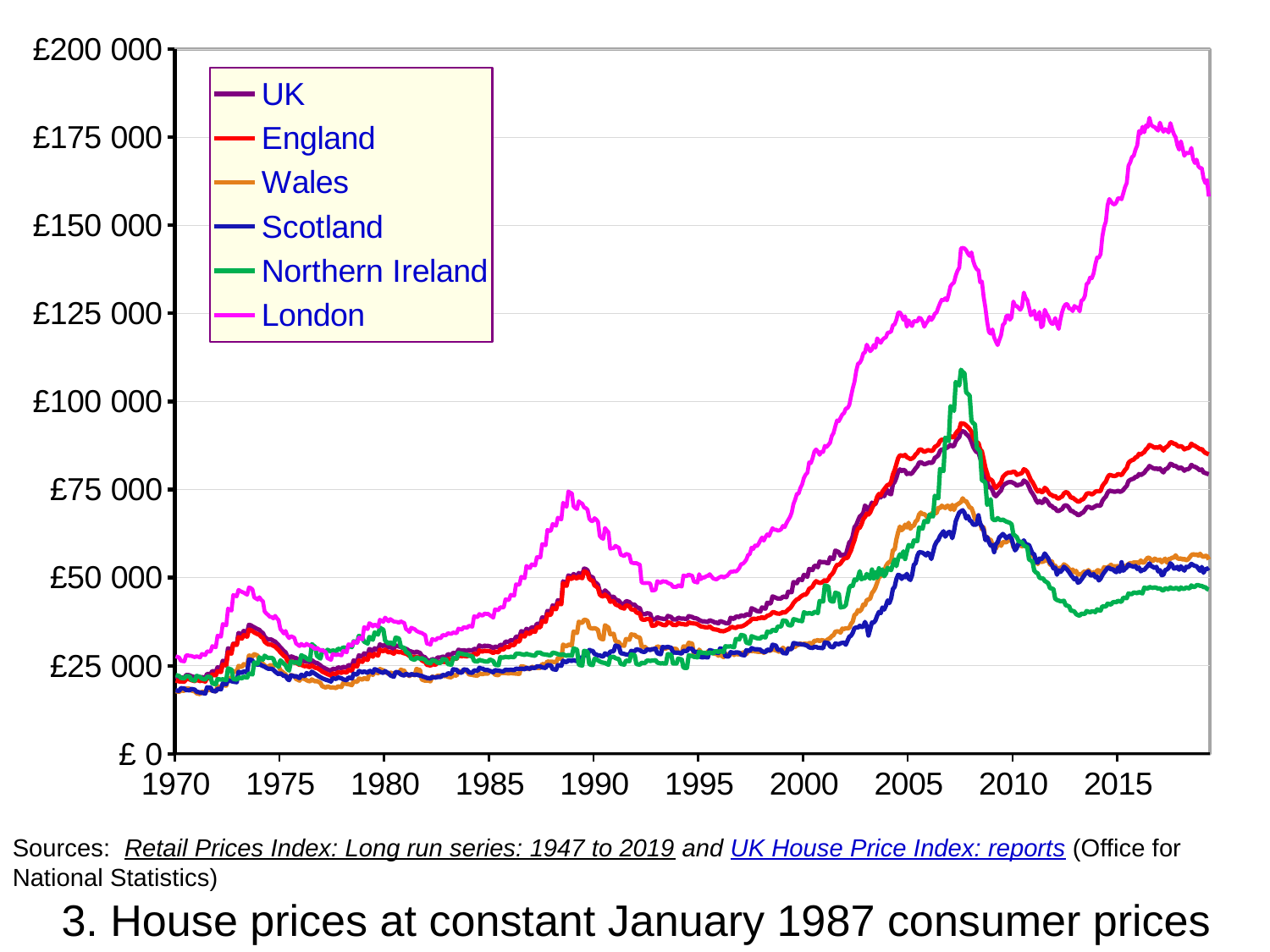

### Chart

| Category | UK | England | Wales | Scotland | Northern Ireland | London |
|---|---|---|---|---|---|---|
| 25569 | 21901.667915120397 | 20775.152685764875 | 17761.354368101984 | 18022.535249999997 | 22341.07043596317 | 27652.486999291785 |
| 25600 | 21778.27823672535 | 20658.109572042253 | 17661.290399830985 | 17920.99984014084 | 22215.20525040845 | 27496.698340140847 |
| 25628 | 21656.271075735287 | 20542.377865756298 | 17562.347596470583 | 17820.602081932768 | 22090.75031903361 | 27342.655212184865 |
| 25659 | 21659.211718158618 | 20546.805101855167 | 17967.5692221931 | 18626.413300924138 | 21526.574206882757 | 26378.254171758617 |
| 25689 | 21599.626541492435 | 20490.280190983493 | 17918.139870825307 | 18575.171448651996 | 21467.353920206326 | 26305.686760006876 |
| 25720 | 21540.3683068107 | 20434.0654305144 | 17868.98173674897 | 18524.21075880658 | 21408.458573374483 | 26233.51752335391 |
| 25750 | 22345.552836040813 | 21202.668580857142 | 18551.29532765306 | 18046.361735 | 22024.311969102037 | 27916.611824367345 |
| 25781 | 22375.99636851498 | 21231.555050313345 | 18576.569571968666 | 18070.948058889644 | 22054.317843719342 | 27954.645355463213 |
| 25812 | 22254.717255406504 | 21116.47887117886 | 18475.883558028458 | 17973.002540955287 | 21934.782245650407 | 27803.129662479678 |
| 25842 | 22016.060770093834 | 20890.02869561662 | 17951.36235217158 | 18423.891977292227 | 21031.878034705096 | 27772.01134902145 |
| 25873 | 21869.482469360853 | 20750.947279533953 | 17831.845958348866 | 18301.229580639152 | 20891.852215565912 | 27587.111140306257 |
| 25903 | 21724.843035039685 | 20613.705564722222 | 17713.91046920635 | 18180.18970246032 | 20753.678589801588 | 27404.65670154762 |
| 25934 | 21964.185697793728 | 20942.967640104438 | 17164.79185850522 | 17629.43817646214 | 22108.357345084856 | 27697.0592703329 |
| 25965 | 21821.74610182879 | 20807.150729338522 | 17053.476736206223 | 17515.10978361868 | 21964.982783832686 | 27517.44150593385 |
| 25993 | 21653.238409922775 | 20646.47775073359 | 16921.78965716216 | 17379.85797061776 | 21795.36901716216 | 27304.95161013513 |
| 26024 | 21795.04802990554 | 20781.693976964732 | 17632.78424994332 | 17310.105056750628 | 21328.717539464735 | 28351.155453060448 |
| 26054 | 21658.658492797247 | 20651.645829424277 | 17522.44141984355 | 17201.781495694617 | 21195.24621568836 | 28173.73896086358 |
| 26085 | 21523.965342966418 | 20523.215196156714 | 17413.471013003727 | 17094.80524261194 | 21063.43498300373 | 27998.52914145522 |
| 26115 | 22678.354639524103 | 21529.50387198393 | 18133.518550105066 | 18843.862159950557 | 21856.778936124843 | 29056.7012350309 |
| 26146 | 22650.35667083333 | 21502.924237574072 | 18111.131490166663 | 18820.59813259259 | 21829.795258425922 | 29020.828764370373 |
| 26177 | 22622.427747688038 | 21476.41015096794 | 18088.79963876079 | 18797.39147644883 | 21802.878124938346 | 28985.044758495686 |
| 26207 | 23494.4278814908 | 22495.79416345399 | 17925.33137453374 | 17895.069468312882 | 19964.274865196316 | 30553.799646110427 |
| 26238 | 23351.169174896342 | 22358.62468684756 | 17816.03057346951 | 17785.95319106707 | 19842.541481871947 | 30367.495989731702 |
| 26268 | 23237.81398472694 | 22250.08767380461 | 17729.544988161404 | 17699.61361246966 | 19746.218464969654 | 30220.08096065533 |
| 26299 | 24547.30211992762 | 23405.98285939686 | 19164.590184028948 | 18461.644067967427 | 21229.335876332927 | 33522.19895305187 |
| 26330 | 24429.42792007203 | 23293.58918420168 | 19072.563340408164 | 18372.99271590036 | 21127.394287491 | 33361.22800969988 |
| 26359 | 24341.7625088756 | 23209.99974933014 | 19004.121127464114 | 18307.060923857654 | 21051.578279282297 | 33241.51068430622 |
| 26390 | 26389.242922162317 | 25343.30681095379 | 19545.212846321083 | 19982.443656024876 | 21147.113254887434 | 36820.9486961552 |
| 26420 | 26264.765361208727 | 25223.76291090212 | 19453.018446102593 | 19888.186846326647 | 21047.36272066627 | 36647.26497589033 |
| 26451 | 26110.81011290152 | 25075.9096699238 | 19338.991374320045 | 19771.608963288392 | 20923.990137309494 | 36432.45099596131 |
| 26481 | 29950.27368783294 | 28825.473785414717 | 21475.6708111507 | 20894.270997949763 | 24244.95162313668 | 41191.947365379674 |
| 26512 | 29707.339834049828 | 28591.66345343569 | 21301.476494026654 | 20724.7925541657 | 24048.295005104286 | 40857.82959995944 |
| 26543 | 29536.21460459101 | 28426.96493123847 | 21178.772136342162 | 20605.410108577187 | 23909.767960144007 | 40622.47343866935 |
| 26573 | 31227.414618698855 | 31164.450450681812 | 23449.33796713636 | 20460.832795670452 | 21225.35310235227 | 45048.799947272724 |
| 26604 | 31121.319212293314 | 31058.568965571914 | 23369.6686422197 | 20391.31694245753 | 21153.239784903737 | 44895.74626681767 |
| 26634 | 30980.975044481398 | 30918.507775197293 | 23264.281184983083 | 20299.36060900789 | 21057.847497260427 | 44693.28517880496 |
| 26665 | 34271.766144843226 | 33106.03750397536 | 24948.428031382977 | 23254.626240739082 | 21660.054249960805 | 46512.257935330344 |
| 26696 | 34043.03355655728 | 32885.08508459399 | 24781.920169104556 | 23099.42295103448 | 21515.493264977747 | 46201.83129727475 |
| 26724 | 33854.74244175331 | 32703.198552046455 | 24644.852026576325 | 22971.660655951324 | 21396.491642936944 | 45946.29019496681 |
| 26755 | 34882.63824778501 | 33675.503667117264 | 25445.715038827362 | 23394.811063680776 | 21902.905090293156 | 45747.099507980456 |
| 26785 | 34619.514898933194 | 33421.485859283406 | 25253.77537797414 | 23218.341583674566 | 21737.68921137931 | 45402.02440393319 |
| 26816 | 34433.98695199356 | 33242.3782180225 | 25118.438961157553 | 23093.91317218649 | 21621.195700064305 | 45158.712376045005 |
| 26846 | 36595.590551366055 | 35220.20281261473 | 27869.633738436492 | 26774.50279520811 | 22769.243960138738 | 47198.28364290288 |
| 26877 | 36478.79611343617 | 35107.797910021276 | 27780.68809884574 | 26689.052254372342 | 22696.57616026596 | 47047.650822765965 |
| 26908 | 36170.95817155063 | 34811.52957322785 | 27546.25191235759 | 26463.828184715185 | 22505.04387199367 | 46650.62423354431 |
| 26938 | 35874.51215785935 | 34443.53454840744 | 28263.987144198545 | 25633.523166778694 | 25926.001795113752 | 44394.95526452947 |
| 26969 | 35616.68712181724 | 34195.99374569815 | 28060.85787314168 | 25449.29866763347 | 25739.675293506156 | 44075.89501108829 |
| 26999 | 35362.54154602446 | 33951.98563538227 | 27860.627490764527 | 25267.70326429664 | 25556.007885703366 | 43761.388114984715 |
| 27030 | 35171.355147885 | 33765.249713699995 | 26235.589690440003 | 25567.856658945 | 27394.85573691 | 44424.002517299996 |
| 27061 | 34583.43672358407 | 33200.835510029494 | 25797.04001026549 | 25140.46869119469 | 26936.927961563422 | 43681.418404424774 |
| 27089 | 34280.07324355263 | 32909.600110818705 | 25570.750185614033 | 24919.938264078944 | 26700.639119795323 | 43298.24806754386 |
| 27120 | 33224.761667389255 | 31823.98653506126 | 25071.459297950045 | 24720.131511418473 | 27854.136013331765 | 40367.87589952874 |
| 27150 | 32761.591198048325 | 31380.343600092936 | 24721.950106993496 | 24375.520012653345 | 27465.83486072956 | 39805.12670018587 |
| 27181 | 32430.05715648574 | 31062.78722511499 | 24471.773978955836 | 24128.849616941116 | 27187.89172966421 | 39402.314930450775 |
| 27211 | 32426.563407388323 | 30988.53748076116 | 25136.51897861896 | 24127.742302192342 | 27242.75037898359 | 38861.53654102096 |
| 27242 | 32397.03101812841 | 30960.31476903005 | 25113.625974084698 | 24105.768037800546 | 27217.939130915296 | 38826.1435204918 |
| 27273 | 32046.79284495945 | 30625.608663418916 | 24842.127314905403 | 23845.165140094592 | 26923.69114031081 | 38406.401428378376 |
| 27303 | 31848.62363346731 | 30435.315743626317 | 25703.663663348056 | 23328.723375053 | 25520.42455388692 | 39155.82786691696 |
| 27334 | 31295.69613983072 | 29906.924845299473 | 25257.419502526038 | 22923.710816458326 | 25077.36162760416 | 38476.03918867187 |
| 27364 | 30840.583364486734 | 29472.008059696316 | 24890.11742250641 | 22590.346330675784 | 24712.67801112061 | 37916.507395508976 |
| 27395 | 30202.56540076313 | 28798.306415329436 | 23708.89195194745 | 22876.087063486237 | 26517.62768747289 | 35389.40350471225 |
| 27426 | 29707.03520550861 | 28325.815744036096 | 23319.902748470056 | 22500.761598949957 | 26082.55586323215 | 34808.77342260049 |
| 27454 | 29133.448041444088 | 27778.89733868061 | 22869.639139489136 | 22066.314070088494 | 25578.950601190667 | 34136.681256757845 |
| 27485 | 28794.94942054996 | 27515.309813330747 | 22537.991686219983 | 22175.675637931836 | 25078.031447347017 | 34873.45845650658 |
| 27515 | 27638.86966686245 | 26410.605924914496 | 21633.120644542745 | 21285.351114178437 | 24071.181114144976 | 33473.33447386616 |
| 27546 | 27114.718965667395 | 25909.748336258206 | 21222.864527286652 | 20881.690188599565 | 23614.688985065648 | 32838.537467067836 |
| 27576 | 27650.481913916963 | 26254.56795201444 | 22326.852273086643 | 22273.992514537906 | 26193.09037657039 | 33369.602518808664 |
| 27607 | 27491.68517643575 | 26103.787949418518 | 22198.62914445441 | 22146.07295953697 | 26042.663439734384 | 33177.960867587935 |
| 27638 | 27256.88074788256 | 25880.83744735943 | 22009.032311903913 | 21956.925005434165 | 25820.23499754448 | 32894.59038330961 |
| 27668 | 27155.44025318947 | 25839.248013284207 | 21272.965629778944 | 22027.82148590526 | 26040.405132978947 | 31314.535649578942 |
| 27699 | 26835.299834115813 | 25534.62442366852 | 21022.174772839808 | 21768.131496126905 | 25733.41006553052 | 30945.362899202497 |
| 27729 | 26504.453671777395 | 25219.81398556849 | 20762.997275640406 | 21499.757272202052 | 25416.148845544518 | 30563.8447264726 |
| 27760 | 26705.660695740364 | 25309.03594372211 | 21607.508345760645 | 22440.97289154158 | 28008.34514726166 | 31181.402377687624 |
| 27791 | 26366.937362483302 | 24988.026809589446 | 21333.447826021355 | 22156.34105913885 | 27653.09911401868 | 30785.910625233635 |
| 27820 | 26226.8739501992 | 24855.288287360556 | 21220.122737968126 | 22038.644692290836 | 27506.203501195218 | 30622.37325139442 |
| 27851 | 26409.897694006515 | 24982.910602925083 | 20898.532714631925 | 22912.578188120522 | 27040.6235743974 | 31211.850871563518 |
| 27881 | 26120.614020811852 | 24709.25758730026 | 20669.618374329897 | 22661.602782709408 | 26744.431176997427 | 30869.968484439432 |
| 27912 | 25986.66215403846 | 24582.543445826926 | 20563.620331384616 | 22545.38943510577 | 26607.280247884613 | 30711.660953749997 |
| 27942 | 26551.88529692898 | 25072.987472821496 | 21108.32967664107 | 23308.50596238963 | 31123.878836564298 | 30525.259311900187 |
| 27973 | 26183.341778611986 | 24724.971242914828 | 20815.343397217664 | 22984.980958495267 | 30691.87547100947 | 30101.56486088328 |
| 28004 | 25840.969314508096 | 24401.66838108344 | 20543.162692770857 | 22684.43014895081 | 30290.549577552927 | 29707.957848381073 |
| 28034 | 25774.63766642202 | 24389.362160275225 | 20662.781635899082 | 22318.78487104587 | 27773.118495412844 | 30094.83860577982 |
| 28065 | 25417.088410494565 | 24051.02963332328 | 20376.14473745175 | 22009.175671990346 | 27387.84604342581 | 29677.358938751506 |
| 28095 | 25084.245586071425 | 23736.075673839285 | 20109.314270651787 | 21720.960276285714 | 27029.195678571425 | 29288.72685741072 |
| 28126 | 24629.930694518556 | 23307.52610037703 | 19172.38440915313 | 21445.104874707074 | 29421.10816070185 | 29407.854928625282 |
| 28157 | 24389.431658443424 | 23079.939688139002 | 18985.175601022398 | 21235.704080410684 | 29133.825657122343 | 29120.70183627226 |
| 28185 | 24153.58391203071 | 22856.75483336177 | 18801.587441058015 | 21030.353130827643 | 28852.09924291808 | 28839.102330460748 |
| 28216 | 23906.232048169717 | 22582.872302163058 | 19108.83737727121 | 20871.63820225457 | 29513.27336996672 | 27124.927856738766 |
| 28246 | 23722.034332883875 | 22408.871084645016 | 18961.60362752889 | 20710.82205760319 | 29285.873355008254 | 26915.930063676387 |
| 28277 | 23476.544870833335 | 22176.97100261438 | 18765.377881928103 | 20496.494378357842 | 28982.80603815359 | 26637.388303758165 |
| 28307 | 24148.426591077252 | 22817.84018511969 | 18844.31344153155 | 21453.817717026654 | 29357.760778645265 | 28288.36340019042 |
| 28338 | 24030.756943367625 | 22706.654174472114 | 18752.48949947753 | 21349.27826956957 | 29214.707261044936 | 28150.520806469955 |
| 28369 | 23901.35060549273 | 22584.378169224554 | 18651.50678811793 | 21234.311773772213 | 29057.385197172858 | 27998.929418174477 |
| 28399 | 24529.113564852545 | 23183.835756836455 | 19126.36061487667 | 21658.129788418228 | 29822.980497908837 | 28199.273051018765 |
| 28430 | 24411.31099170224 | 23072.493962913548 | 19034.5050943143 | 21554.115291035218 | 29679.753803948766 | 28063.84431171291 |
| 28460 | 24281.739277308916 | 22950.028496019106 | 18933.472689355094 | 21439.709158917198 | 29522.21795573248 | 27914.88547778662 |
| 28491 | 24690.405039736146 | 23300.557953007916 | 20044.20959589182 | 21125.225018153033 | 30226.993618258573 | 29172.026235751975 |
| 28522 | 24547.910572035675 | 23166.084638483735 | 19928.529477552467 | 21003.306090975864 | 30052.546120986357 | 29003.667217602306 |
| 28550 | 24394.32614718456 | 23021.14563136079 | 19803.846289997393 | 20871.89854504692 | 29864.52184911366 | 28822.20527463503 |
| 28581 | 25196.090976413154 | 23828.327020375124 | 19737.860868260534 | 21651.051841649536 | 30671.93196798561 | 31069.100620606372 |
| 28611 | 25054.467572866633 | 23694.391610449664 | 19626.91734779509 | 21529.354565074093 | 30499.529693254983 | 30894.46592115483 |
| 28642 | 24863.890993965517 | 23514.160436942188 | 19477.62538013945 | 21365.59172609026 | 30267.535299036506 | 30659.46744812373 |
| 28672 | 26489.966313907116 | 25065.511867390203 | 20618.240660701664 | 22722.78249911661 | 31931.95979144371 | 31827.465862140332 |
| 28703 | 26317.263424197587 | 24902.095792026073 | 20483.81883091775 | 22574.63998533099 | 31723.777505942824 | 31619.96483094282 |
| 28734 | 26212.09953439061 | 24802.586917732267 | 20401.965409015982 | 22484.43163374126 | 31597.009164260737 | 31493.611325124875 |
| 28764 | 27927.401528965693 | 26476.97735579314 | 21370.082086499253 | 23488.072862580804 | 33478.3358169816 | 32937.6341365987 |
| 28795 | 27734.323197407404 | 26293.926648148146 | 21222.33830911111 | 23325.686186 | 33246.88065577777 | 32709.91715985185 |
| 28825 | 27503.430203109696 | 26075.025202007833 | 21045.6587051665 | 23131.495850465228 | 32970.09467578354 | 32437.601492997062 |
| 28856 | 28535.874895583976 | 27061.63334587355 | 21475.39625248552 | 23375.908970125485 | 31811.62316199324 | 35957.929238875484 |
| 28887 | 28303.65379782192 | 26841.40942683101 | 21300.63237680708 | 23185.678978506457 | 31552.74446704164 | 35665.30846479176 |
| 28915 | 28075.181758618237 | 26624.74087970085 | 21128.689950213673 | 22998.52012635328 | 31298.045200213677 | 35377.411862749286 |
| 28946 | 29735.294489145657 | 28245.76956771709 | 22933.356817086835 | 23564.664079831935 | 33174.881182492994 | 37061.38810392157 |
| 28976 | 29501.15831206577 | 28023.36193332561 | 22752.77920435386 | 23379.115543770262 | 32913.66164562297 | 36769.56615034738 |
| 29007 | 29004.09872301912 | 27551.201463592894 | 22369.421813387977 | 22985.20512704918 | 32359.105415710375 | 36150.04249480874 |
| 29037 | 29934.58607645133 | 28342.72044323439 | 23248.58492324312 | 24023.09563219118 | 34423.38657309035 | 36694.43322145351 |
| 29068 | 29701.228540991768 | 28121.77242765266 | 23067.34866139021 | 23835.821608207014 | 34155.036223018615 | 36408.378739865744 |
| 29099 | 29408.291895861923 | 27844.41360868353 | 22839.840505638935 | 23600.734173820754 | 33818.172658211835 | 36049.290956410805 |
| 29129 | 31047.030846264857 | 29538.65982835314 | 24054.035904244483 | 23309.369784104412 | 35799.21468412563 | 38049.59599660442 |
| 29160 | 30772.74071257888 | 29277.695648127894 | 23841.52654202777 | 23103.439298001682 | 35482.940595624736 | 37713.44054185949 |
| 29190 | 30554.220832832078 | 29069.792212030075 | 23672.225810526314 | 22939.379787531325 | 35230.973181203 | 37445.63415538847 |
| 29221 | 30995.114565470845 | 29554.006242376676 | 23301.37794557684 | 23464.201669078677 | 32150.011675071335 | 38656.47301198532 |
| 29252 | 30559.090043850476 | 29138.254546844848 | 22973.585249397103 | 23134.11844624196 | 31697.74061051045 | 38112.67214565916 |
| 29281 | 30147.111827557488 | 28745.431131066613 | 22663.869984337827 | 22822.23897472244 | 31270.411831463123 | 37598.86133957177 |
| 29312 | 30320.345602396468 | 28939.90186932515 | 23060.19192889187 | 22253.77080586656 | 31607.979806997697 | 38230.4418075345 |
| 29342 | 30043.8682868731 | 28676.01218662614 | 22849.91662254939 | 22050.848883624618 | 31319.761146143617 | 37881.835955186165 |
| 29373 | 29761.18228492661 | 28406.19649047798 | 22634.919288878435 | 21843.37006462175 | 31025.07013046669 | 37525.40166881821 |
| 29403 | 30713.005083650613 | 29056.892522732363 | 23085.248524244118 | 23209.819637569988 | 32939.39580033595 | 37477.502783146694 |
| 29434 | 30644.37267005586 | 28991.960919329602 | 23033.661376703905 | 23157.954118826812 | 32865.7882119553 | 37393.75417357541 |
| 29465 | 30451.569437120652 | 28809.554059363432 | 22888.741967598075 | 23012.252705051815 | 32659.008641413766 | 37158.48629017394 |
| 29495 | 30320.108350570063 | 28910.38423350497 | 23865.006500698786 | 22515.193715924976 | 30439.746300937844 | 37622.18915014711 |
| 29526 | 30076.751041663625 | 28678.34174786574 | 23673.45956782196 | 22334.480741919007 | 30195.428745804445 | 37320.22338535206 |
| 29556 | 29913.05319492017 | 28522.25498218432 | 23544.612726923067 | 22212.92152162554 | 30031.084975417263 | 37117.10170509796 |
| 29587 | 29787.45349868373 | 28402.495010241608 | 22588.066891633604 | 22704.416365488636 | 28889.000846538038 | 35380.92536824738 |
| 29618 | 29521.303985650455 | 28148.72003695496 | 22386.243563438165 | 22501.553460150106 | 28630.878966208 | 35064.7984439421 |
| 29646 | 29084.721321073943 | 27732.436149084504 | 22055.179398063377 | 22168.784007570423 | 28207.464558961266 | 34546.234523292245 |
| 29677 | 29036.23683834702 | 27660.062214784393 | 22561.179714065707 | 22635.292277002052 | 26989.72574912731 | 35792.49014686858 |
| 29707 | 28848.65149325059 | 27481.367491193465 | 22415.42574787487 | 22489.059514926892 | 26815.361658942533 | 35561.256786518185 |
| 29738 | 28682.85464558823 | 27323.42859756592 | 22286.601461967544 | 22359.812046450304 | 26661.250385040563 | 35356.88174751521 |
| 29768 | 29015.776763951526 | 27563.84697359474 | 24074.028748485354 | 22484.189472854254 | 27354.899139027253 | 34866.91428200942 |
| 29799 | 28802.4967476445 | 27361.23934465419 | 23897.072974189774 | 22318.91978745406 | 27153.827377898426 | 34610.62557028065 |
| 29830 | 28639.82483910299 | 27206.707428089696 | 23762.106116860465 | 22192.866087657807 | 27000.466891046504 | 34415.150276362125 |
| 29860 | 27831.22033202173 | 26512.06253756997 | 21105.57259840303 | 22094.37574213039 | 27143.10547798815 | 34305.97123557787 |
| 29891 | 27541.02839633431 | 26235.62526119257 | 20885.507976979472 | 21864.001019501466 | 26860.08841207234 | 33948.26804902248 |
| 29921 | 27371.572586900904 | 26074.201401101032 | 20757.00258463406 | 21729.47510649287 | 26694.822324044686 | 33739.38945675194 |
| 29952 | 26542.297039665158 | 25209.841231777198 | 20754.298980569863 | 21506.930754620087 | 25871.939307517703 | 31202.846563087565 |
| 29983 | 26533.75429842291 | 25201.72734660444 | 20747.619128950755 | 21500.00866554554 | 25863.61232351142 | 31192.803805906016 |
| 30011 | 26305.16100995533 | 24984.609721091256 | 20568.874484253352 | 21314.78204334716 | 25640.792434317165 | 30924.07192882897 |
| 30042 | 26914.494457178604 | 25519.743976712543 | 21896.200642023774 | 21833.421661792305 | 26589.636380043787 | 32589.06307239599 |
| 30072 | 26722.248068198758 | 25337.460091164594 | 21739.79920886646 | 21677.468649922357 | 26399.710405900616 | 32356.284050450307 |
| 30103 | 26647.76673261071 | 25266.838492892537 | 21679.205157184886 | 21617.048328507273 | 26326.12806039021 | 32266.099300851653 |
| 30133 | 27309.225175170275 | 25921.237333746125 | 22162.480136424147 | 21796.171350696593 | 25829.65570987616 | 32842.023834566564 |
| 30164 | 27300.77292349117 | 25913.214666666663 | 22155.620811095632 | 21789.425398560816 | 25821.661387465174 | 32831.859172284116 |
| 30195 | 27317.682662062554 | 25929.26496995974 | 22169.343710328274 | 21802.921481186127 | 25837.654983864966 | 32852.194792706716 |
| 30225 | 27578.0181840832 | 26154.53808374422 | 22153.82681805855 | 22398.25402146379 | 26887.046157873654 | 33764.53792178736 |
| 30256 | 27442.70745395584 | 26026.21161660533 | 22045.129722355105 | 22288.35765091996 | 26755.12566154554 | 33598.873215639374 |
| 30286 | 27493.293089815666 | 26074.18620023041 | 22085.76590617511 | 22329.44218115207 | 26804.443865529953 | 33660.806622488475 |
| 30317 | 28270.797613669838 | 26956.355582816814 | 21853.201051795026 | 22836.105912104937 | 25472.449945811597 | 34230.75583656029 |
| 30348 | 28149.871501054076 | 26841.051892575615 | 21759.7257035747 | 22738.426265673694 | 25363.4935451879 | 34084.336471539864 |
| 30376 | 28098.362129597437 | 26791.937433485815 | 21719.909188106125 | 22696.81889830741 | 25317.082761024703 | 34021.968060795974 |
| 30407 | 28673.446228872177 | 27110.532893639094 | 22334.78319 | 24007.377147473686 | 27213.846214691726 | 34449.983417684205 |
| 30437 | 28553.222135669363 | 26996.86189618149 | 22241.136300314465 | 23906.71728522013 | 27099.74203769093 | 34305.5390427673 |
| 30468 | 28484.974219002088 | 26932.333992037646 | 22187.975532342396 | 23849.57544527935 | 27034.968229414404 | 34223.54193719749 |
| 30498 | 29523.048383714708 | 27923.36411968796 | 23516.45442164933 | 23186.917000430905 | 28617.2566528529 | 35520.49456488856 |
| 30529 | 29392.028938224856 | 27799.44386471893 | 23412.091458239644 | 23084.01648119823 | 28490.256993150888 | 35362.859233979296 |
| 30560 | 29262.167249248894 | 27676.61863409425 | 23308.650700692193 | 22982.02524490427 | 28364.379569027977 | 35206.61685150221 |
| 30590 | 29394.255257646022 | 27803.357770839448 | 23583.885501643672 | 23958.051741943058 | 28264.475678558854 | 35959.678850234806 |
| 30621 | 29291.08735384615 | 27705.773596153846 | 23501.11082307692 | 23873.963815384614 | 28165.273073076925 | 35833.46763461538 |
| 30651 | 29214.185432555423 | 27633.033817167445 | 23439.41012371645 | 23811.28421376896 | 28091.326906899063 | 35739.38910231914 |
| 30682 | 29465.08974750438 | 28095.11946576182 | 22564.718618126095 | 23124.44383126094 | 27865.417833581432 | 36341.720244570926 |
| 30713 | 29345.173684578487 | 27980.778863284882 | 22472.8854609593 | 23030.332722645348 | 27752.012063328482 | 36193.81789473837 |
| 30742 | 29251.636474920313 | 27891.590637409445 | 22401.253545552012 | 22956.92395418719 | 27663.553027484784 | 36078.450755694 |
| 30773 | 29783.26473062625 | 28398.500994895625 | 22280.652099814124 | 23684.71579761224 | 26350.109505819273 | 39021.84158038319 |
| 30803 | 29672.95634273504 | 28293.321361581195 | 22198.131166111107 | 23596.99462799145 | 26252.51650764957 | 38877.31624119658 |
| 30834 | 29597.066428815004 | 28220.959925873824 | 22141.358452131284 | 23536.644258098888 | 26185.374521696504 | 38777.88576487639 |
| 30864 | 30770.391426230442 | 29339.731542119483 | 22859.259716671404 | 24417.17590685633 | 26687.518412475107 | 39672.13132263157 |
| 30895 | 30484.195564599777 | 29066.84226903889 | 22646.645407018037 | 24190.071395885006 | 26439.29741258455 | 39303.14024775929 |
| 30926 | 30424.170425654007 | 29009.607980464138 | 22602.05285628692 | 24142.439750379748 | 26387.23691135021 | 39225.75009818565 |
| 30956 | 30685.005727565 | 29258.31583310036 | 22803.390170506013 | 23826.164065739446 | 26224.944707813807 | 39819.87788412077 |
| 30987 | 30590.93241011705 | 29168.616425585282 | 22733.480111454846 | 23753.11841224916 | 26144.544933068555 | 39697.79910576923 |
| 31017 | 30616.5315167364 | 29193.02530962343 | 22752.5039441841 | 23772.995498786608 | 26166.42321334728 | 39731.01902133891 |
| 31048 | 30505.910363396328 | 29087.54745275153 | 23516.203034699833 | 23520.290287145635 | 26764.054651709284 | 39310.63071545303 |
| 31079 | 30261.99765301902 | 28854.975388751034 | 23328.17714884202 | 23332.23172129859 | 26550.060280355665 | 38996.31908304384 |
| 31107 | 29980.95205886369 | 28586.99692297186 | 23111.5265006419 | 23115.54341795957 | 26303.48774565692 | 38634.15714673586 |
| 31138 | 30426.882746108582 | 29012.194192818937 | 22466.591107502005 | 23756.96588432736 | 25310.717934969245 | 41024.95206282428 |
| 31168 | 30289.167888099037 | 28880.88234476836 | 22364.905258506387 | 23649.43968091054 | 25196.159307468046 | 40839.269372444076 |
| 31199 | 30224.79133573326 | 28819.498960401164 | 22317.370922143997 | 23599.175196997872 | 25142.607427962277 | 40752.4696500797 |
| 31229 | 30920.847501623637 | 29686.524571692844 | 23007.03797231834 | 23483.39393971254 | 27399.053976124567 | 41623.757613880756 |
| 31260 | 30838.764020069015 | 29607.717763697907 | 22945.96274542076 | 23421.054162861692 | 27326.319561534376 | 41513.261841080435 |
| 31291 | 30855.145833625495 | 29623.445635019918 | 22958.15183585657 | 23433.495625896412 | 27340.835534741036 | 41535.314038605575 |
| 31321 | 31868.33019459029 | 30386.6219849642 | 22921.62335242641 | 23873.684513643595 | 27517.473595147174 | 43846.44449009546 |
| 31352 | 31758.845973520085 | 30282.228199075053 | 22842.875703488375 | 23791.666041477274 | 27422.936820110994 | 43695.80924211153 |
| 31382 | 31716.936701979415 | 30242.267486223278 | 22812.732030087096 | 23760.270335431513 | 27386.749255027713 | 43638.14784168646 |
| 31413 | 32283.11367914142 | 30983.310569976293 | 22924.981835633396 | 23868.27724807743 | 27547.679775019747 | 45120.164708059 |
| 31444 | 32164.51919173445 | 30869.491008711622 | 22840.76516134873 | 23780.59530594332 | 27446.481266268693 | 44954.412331802676 |
| 31472 | 32122.374905581757 | 30829.04356242138 | 22810.83753404088 | 23749.43624500786 | 27410.51889563679 | 44895.50979992138 |
| 31503 | 33269.444942694005 | 31920.858538956658 | 22749.771720023356 | 24144.455341253568 | 28440.02671677913 | 48083.57631984168 |
| 31533 | 33209.11175238342 | 31862.97097165803 | 22708.51565731865 | 24100.67005954663 | 28388.451538795336 | 47996.37812444301 |
| 31564 | 33226.32746609642 | 31879.4888415241 | 22720.28782717729 | 24113.16392686625 | 28403.16820625972 | 48021.2596061042 |
| 31594 | 34779.14222203015 | 33559.247561463475 | 24842.25561172342 | 24182.11240703145 | 28268.592617819075 | 50229.90655051988 |
| 31625 | 34670.99251830785 | 33454.891259121534 | 24765.005788623996 | 24106.91537441047 | 28180.688209575015 | 50073.71093543665 |
| 31656 | 34501.12432391696 | 33290.98127100309 | 24643.67130951521 | 23988.80516499484 | 28042.618824329547 | 49828.37815880608 |
| 31686 | 35479.19908041967 | 34419.65587611998 | 24292.15462488414 | 24415.329489894437 | 28426.768815332132 | 53341.71077850155 |
| 31717 | 35180.29339503447 | 34129.67664611948 | 24087.497718419705 | 24209.634857990808 | 28187.27854959152 | 52892.31673824355 |
| 31747 | 35063.92092324427 | 34016.7794969084 | 24007.818972786255 | 24129.552096374046 | 28094.0381879771 | 52717.35487625954 |
| 31778 | 35946.02239 | 34855.65065 | 24688.03561 | 24494.21876 | 27987.21675 | 53779.33435 |
| 31809 | 35800.82260251198 | 34714.85529266599 | 24588.31115411512 | 24395.277204796763 | 27874.165634625093 | 53562.09896762181 |
| 31837 | 35728.66171039305 | 34644.883299130764 | 24538.750436243383 | 24346.105570219195 | 27817.9818792517 | 53454.13807275131 |
| 31868 | 36906.47831291085 | 35951.399127265926 | 24403.141147746508 | 24808.420113682765 | 28732.682508017922 | 55804.81086155378 |
| 31898 | 36869.75544891792 | 35915.626590820895 | 24378.85941526119 | 24783.735118544777 | 28704.092774179106 | 55749.28368656716 |
| 31929 | 36869.75544891792 | 35915.626590820895 | 24378.85941526119 | 24783.735118544777 | 28704.092774179106 | 55749.28368656716 |
| 31959 | 38701.92860878983 | 37663.37052176294 | 25464.147286740532 | 24509.52348533366 | 28319.262618077682 | 59525.13158893176 |
| 31990 | 38586.6299138282 | 37551.165842949355 | 25388.285874764148 | 24436.506037015886 | 28234.895400744783 | 59347.79753255957 |
| 32021 | 38472.0161616089 | 37439.627726584156 | 25312.875124641083 | 24363.92235571782 | 28151.029374801976 | 59171.51694582919 |
| 32051 | 40559.699750776046 | 39621.8761079453 | 26220.892311640797 | 25212.92260339985 | 28094.09931496674 | 63549.74815221728 |
| 32082 | 40360.828950330964 | 39427.60360925472 | 26092.327014697228 | 25089.29954577102 | 27956.3493796151 | 63238.153407661186 |
| 32112 | 40400.446941938644 | 39466.305551447855 | 26117.939114834353 | 25113.927079067482 | 27983.79119495705 | 63300.22766867484 |
| 32143 | 42095.57058423313 | 41358.525682417174 | 26117.939114834353 | 24031.430221877297 | 28720.20674584049 | 65206.861028981584 |
| 32174 | 41930.933788988026 | 41196.77148761916 | 26015.791222916152 | 23937.44271673185 | 28607.881322243946 | 64951.835417526265 |
| 32203 | 41767.579773739955 | 41036.27761281957 | 25914.43922399561 | 23844.187522315555 | 28496.431090650105 | 64698.796857341105 |
| 32234 | 43579.51448333732 | 42752.724974856246 | 27143.529552994725 | 25152.361688236702 | 28278.663229204598 | 67010.80843098946 |
| 32264 | 43413.10106287589 | 42589.46874583532 | 27039.878843484483 | 25056.314483699283 | 28170.677880357995 | 66754.9199023747 |
| 32295 | 43258.2386334007 | 42437.54436267538 | 26943.42267638525 | 24966.934051533884 | 28070.18794737217 | 66516.79295860878 |
| 32325 | 48961.17711115467 | 48416.57162323593 | 30996.27428086244 | 26410.454320099787 | 28281.168474376336 | 71253.00424871704 |
| 32356 | 48409.11309862579 | 47870.64833502467 | 30646.77435944327 | 26112.662023326284 | 27962.2828538055 | 70449.58771032417 |
| 32387 | 48194.01180094714 | 47657.93965439663 | 30510.59832744387 | 25996.632888985027 | 27838.03510492282 | 70136.55165641954 |
| 32417 | 50634.62516312499 | 49977.388126597216 | 30994.574921076382 | 26548.736578541662 | 28017.60039086805 | 74458.00499152776 |
| 32448 | 50401.285876658985 | 49747.07758223502 | 30851.742778582946 | 26426.39217034562 | 27888.487025011516 | 74114.88054456221 |
| 32478 | 50273.86364162261 | 49621.30928680763 | 30773.744807871753 | 26359.582169455298 | 27817.980622512063 | 73927.50667970581 |
| 32509 | 51004.03439732816 | 50310.22755363097 | 34693.10369386846 | 26593.973937622748 | 29924.41463950674 | 70261.11574915507 |
| 32540 | 50634.02099884379 | 49945.24743988891 | 34441.41942313533 | 26401.045539072773 | 29707.325256495125 | 69751.40010554295 |
| 32568 | 50416.85476882618 | 49731.035317686226 | 34293.70227436794 | 26287.813063848756 | 29579.912349074493 | 69452.24060170428 |
| 32599 | 51320.81768652695 | 50325.513653426475 | 37499.96167860945 | 27392.52415289421 | 25290.29698812375 | 71681.63401021289 |
| 32629 | 51004.0923404342 | 50014.93080522371 | 37268.53145445228 | 27223.47176667401 | 25134.218452600835 | 71239.25231475644 |
| 32660 | 50824.85546860311 | 49839.170011706556 | 37137.56363032066 | 27127.803954623323 | 25045.89262452229 | 70988.90572195256 |
| 32690 | 52560.243044479794 | 51740.579570840644 | 38055.06666861281 | 28078.153226174272 | 29200.96735871378 | 69918.95724014485 |
| 32721 | 52422.16885084282 | 51604.658608745616 | 37955.09714146234 | 28004.39275360114 | 29124.257286843254 | 69735.28222112522 |
| 32752 | 52057.492893619565 | 51245.669679293474 | 37691.061683086955 | 27809.579586619566 | 28921.6537578913 | 69250.16721436956 |
| 32782 | 50670.848196213585 | 49670.41388275081 | 35925.00394411003 | 29503.00226203883 | 25466.049691197408 | 66715.71349605177 |
| 32813 | 50237.30083196791 | 49245.42638428877 | 35617.62423121925 | 29250.57015712299 | 25248.158356941174 | 66144.88386186096 |
| 32843 | 50108.679622242365 | 49119.34464402603 | 35526.43338616386 | 29175.68070931299 | 25183.51617638148 | 65975.53489528483 |
| 32874 | 48747.383177036485 | 47771.165871064906 | 35682.70939569368 | 28340.001639138733 | 26955.837389764532 | 66873.23609408145 |
| 32905 | 48459.545402056094 | 47489.09234841839 | 35472.01435919443 | 28172.66295379586 | 26796.671753553353 | 66478.37092946014 |
| 32933 | 47983.955793808724 | 47023.02691923157 | 35123.8864254124 | 27896.172003946544 | 26533.684997984965 | 65825.94173052828 |
| 32964 | 46145.7089980851 | 45177.82103455927 | 32894.94321006079 | 27931.1781443465 | 26200.42806410334 | 61807.789758510626 |
| 32994 | 45737.91401999397 | 44778.57939456718 | 32604.246784826268 | 27684.347086232174 | 25968.89184501908 | 61261.58715771239 |
| 33025 | 45564.04039726891 | 44608.352702190874 | 32480.3010687575 | 27579.104470258102 | 25870.170567496996 | 61028.69997163865 |
| 33055 | 46353.7094537285 | 45199.8335802379 | 36493.85517484006 | 28519.000417383046 | 25770.83316084566 | 64075.32275370852 |
| 33086 | 45876.781695201826 | 44734.777912218044 | 36118.37427474278 | 28225.571841660076 | 25505.680148506137 | 63416.05944084883 |
| 33117 | 45454.07855078415 | 44322.597053195444 | 35785.58392169182 | 27965.504820182316 | 25270.673881699666 | 62831.75150246029 |
| 33147 | 44439.2550004961 | 43158.012114776255 | 33934.909794075866 | 28992.30247678015 | 27426.094887665364 | 58198.0117010603 |
| 33178 | 44534.56242982063 | 43250.57170402612 | 34007.68889482355 | 29054.481327870933 | 27484.914744121663 | 58322.82708977383 |
| 33208 | 44569.32111269268 | 43284.32824779512 | 34034.23148127805 | 29077.15799622439 | 27506.366384897563 | 58368.34734506341 |
| 33239 | 43848.10208399531 | 42406.32201226635 | 31977.458663346955 | 30723.260783820086 | 27141.06457532126 | 59027.15027932241 |
| 33270 | 43610.35094953524 | 42176.38843048024 | 31804.071978108048 | 30556.67455183966 | 26993.90156058288 | 58707.09601754454 |
| 33298 | 43442.10113877314 | 42013.67088252315 | 31681.37108313078 | 30438.78614693287 | 26889.75842184606 | 58480.602591550916 |
| 33329 | 42712.9289507808 | 41520.27095370405 | 30849.580613521226 | 28541.14531428299 | 25497.779008531706 | 56495.99097174824 |
| 33359 | 42583.176366157204 | 41394.141404575654 | 30755.86629990507 | 28454.44352483387 | 25420.322303740268 | 56324.368443639636 |
| 33390 | 42398.03212108696 | 41214.16687672968 | 30622.145142079393 | 28330.728552986766 | 25309.799163289226 | 56079.47988518904 |
| 33420 | 43320.82915657446 | 42114.49944605911 | 32556.83205514399 | 28207.448821097005 | 26435.703428145127 | 56735.02208182076 |
| 33451 | 43222.55884468809 | 42018.96560988658 | 32482.979127986768 | 28143.462169706992 | 26375.735858931945 | 56606.322598837425 |
| 33482 | 43059.76201288135 | 41860.7020859322 | 32360.63269059322 | 28037.4604289548 | 26276.392221045193 | 56393.11611070621 |
| 33512 | 42510.552701200744 | 41030.98714955909 | 33891.66615970919 | 29206.729673217633 | 28170.6525098499 | 54322.34906237336 |
| 33543 | 42359.552420527194 | 40885.24238309029 | 33771.280731211446 | 29102.985447420077 | 28070.588498317444 | 54129.39250372967 |
| 33573 | 42327.89947644311 | 40854.69110912572 | 33746.04532621895 | 29081.238400569775 | 28049.612904446105 | 54088.94461095647 |
| 33604 | 41672.872747532245 | 40131.21127167695 | 33254.7028205272 | 29685.04515858104 | 25496.42972624789 | 54129.39250372967 |
| 33635 | 41455.866900976376 | 39922.23341867212 | 33081.5334549005 | 29530.464302259617 | 25363.660518076988 | 53847.521015891754 |
| 33664 | 41332.87526915446 | 39803.79178420174 | 32983.38686946041 | 29442.85306012423 | 25288.41138618579 | 53687.7657152698 |
| 33695 | 39742.18180713112 | 38177.50662816837 | 30465.06656115778 | 29048.273611851717 | 25839.055460993422 | 48632.786261641704 |
| 33725 | 39604.7657098908 | 38045.50069078252 | 30359.72784147406 | 28947.833721292078 | 25749.712048116464 | 48464.62922088261 |
| 33756 | 39604.7657098908 | 38045.50069078252 | 30359.72784147406 | 28947.833721292078 | 25749.712048116464 | 48464.62922088261 |
| 33786 | 39859.415377894446 | 38289.683437993066 | 29671.38747129291 | 29587.31374355369 | 26449.845056866325 | 48485.85941934807 |
| 33817 | 39830.320914114964 | 38261.734763950735 | 29649.72952423358 | 29565.71716417883 | 26430.538600620435 | 48450.46828108577 |
| 33848 | 39692.70023810692 | 38129.53382550463 | 29547.28455951991 | 29463.562476759405 | 26339.216499618105 | 48283.06349888161 |
| 33878 | 38036.697752799424 | 36321.816195714804 | 29682.51603622939 | 29683.637955915925 | 26454.56057291176 | 46310.11392540315 |
| 33909 | 38091.913427272724 | 36374.54247580293 | 29725.604428225364 | 29726.72797653783 | 26492.963128633637 | 46377.33963968426 |
| 33939 | 38230.65651023492 | 36507.03033767073 | 29833.874704780545 | 29835.002345419776 | 26589.459078838092 | 46546.2609277545 |
| 33970 | 38785.75122661765 | 37225.68092528492 | 30482.30483473346 | 28547.173274338234 | 25903.12197962316 | 49003.92059886948 |
| 34001 | 38530.768201753104 | 36980.95402365778 | 30281.909843124544 | 28359.500111833455 | 25732.831185016435 | 48681.76188054236 |
| 34029 | 38397.540795777975 | 36853.085392820736 | 30177.20442237488 | 28261.441785696083 | 25643.85506262966 | 48513.435497333936 |
| 34060 | 38346.20686522445 | 36618.34945100054 | 29954.5809200649 | 30302.44916384532 | 25691.83611879394 | 49025.62420854515 |
| 34090 | 38215.30892587136 | 36493.349695418605 | 29852.328487890758 | 30199.009254734097 | 25604.13491752605 | 48858.271197412854 |
| 34121 | 38242.79206785328 | 36519.5944632686 | 29873.797260625666 | 30220.727348408836 | 25622.548534870548 | 48893.4083935275 |
| 34151 | 39128.122297549984 | 37366.59084849576 | 30234.13270354891 | 30339.697620194558 | 28293.049636002517 | 48507.157764655014 |
| 34182 | 38966.66789983854 | 37212.40505920345 | 30109.37758116254 | 30214.506905220667 | 28176.30400600108 | 48307.00264650161 |
| 34213 | 38799.60823038586 | 37052.86634512326 | 29980.29128928189 | 30084.969898124324 | 28055.505274999996 | 48099.89866945337 |
| 34243 | 38100.53453406328 | 36530.30833498391 | 29762.671152350733 | 28699.363278351804 | 25631.952301313908 | 47319.26970906328 |
| 34274 | 38155.100283485495 | 36582.625282116 | 29805.295815655205 | 28740.465123361973 | 25668.661148147152 | 47387.03808673469 |
| 34304 | 38073.31014354234 | 36504.20593531618 | 29741.40450629689 | 28678.856409271168 | 25613.637222856374 | 47285.45815514469 |
| 34335 | 38659.54144701292 | 37138.93535099569 | 28759.853685818085 | 28714.078620748114 | 27028.380510010764 | 47873.97174515608 |
| 34366 | 38438.86621934534 | 36926.94000115055 | 28595.687557037098 | 28550.17378381198 | 26874.097924152687 | 47600.698984570095 |
| 34394 | 38329.470655576304 | 36821.84732238527 | 28514.305308564566 | 28468.92106582177 | 26797.61525485592 | 47465.229190234786 |
| 34425 | 38404.66672177009 | 36784.107286500264 | 30470.378712181406 | 29257.83189700299 | 24462.635107039903 | 50630.43869330287 |
| 34455 | 38276.83058516994 | 36661.665443745616 | 30368.95313482831 | 29160.442477584085 | 24381.207274693414 | 50461.90709989489 |
| 34486 | 38276.83058516994 | 36661.665443745616 | 30368.95313482831 | 29160.442477584085 | 24381.207274693414 | 50461.90709989489 |
| 34516 | 39099.09961779616 | 37304.46527246963 | 31513.722830637205 | 29962.951830337966 | 27952.78489256292 | 50890.56990031684 |
| 34547 | 38914.15293074632 | 37128.00757058514 | 31364.6565173178 | 29821.220979003152 | 27820.56253935704 | 50649.847162526275 |
| 34578 | 38832.51484767483 | 37050.11664561189 | 31298.856538610136 | 29758.6589769493 | 27762.19772284091 | 50543.588741905594 |
| 34608 | 38516.76894045042 | 36962.6234559794 | 27928.26508067388 | 28972.737729574026 | 27494.933945661665 | 48834.26346305866 |
| 34639 | 38489.89052527913 | 36936.82958057396 | 27908.775712159797 | 28952.51948970691 | 27475.746971519533 | 48800.18512149336 |
| 34669 | 38302.78689078125 | 36757.275547890626 | 27773.10805244791 | 28811.778075520833 | 27342.184312630205 | 48562.961999375 |
| 34700 | 37968.426963802085 | 36438.35637145833 | 29563.054882838544 | 27616.03234348958 | 28957.973597760418 | 50980.74223114583 |
| 34731 | 37739.10945841242 | 36145.69992761001 | 28879.321218403795 | 27449.24008602243 | 28783.07643194133 | 49544.25570665229 |
| 34759 | 37583.45752045025 | 36067.892518216184 | 28324.587068645815 | 27336.027891132493 | 28664.362935744968 | 50098.47771916137 |
| 34790 | 37606.67458200918 | 35967.32259033685 | 28494.060813057167 | 27508.022130290912 | 28648.785182868323 | 49970.416697056826 |
| 34820 | 37453.75011742629 | 35879.47448618264 | 28358.7274019146 | 27396.16300946289 | 28532.28724244323 | 50420.086395747196 |
| 34851 | 37403.05130170051 | 35868.89771383249 | 29061.40989246193 | 27359.07852484772 | 28493.664857005075 | 50468.12801428934 |
| 34881 | 37908.525388133276 | 36150.6106718548 | 29233.738530091803 | 29440.889681970413 | 28777.64119814688 | 50961.88879914144 |
| 34912 | 37703.40654937436 | 35754.69418561887 | 28792.88362477173 | 29281.58828362361 | 28621.92856400068 | 50382.6962380115 |
| 34943 | 37532.05627554283 | 35398.91004536273 | 28662.370932174712 | 29148.512558382423 | 28491.850787325366 | 49762.917084733206 |
| 34973 | 37222.01039220812 | 35274.45493426396 | 28334.915400304566 | 28746.455731015227 | 29084.20713296954 | 49597.581520050764 |
| 35004 | 37222.01039220812 | 35236.44691520304 | 28443.184436751268 | 28746.455731015227 | 29084.20713296954 | 49474.56598682741 |
| 35034 | 37002.87324103448 | 35117.876187804875 | 27833.117576846085 | 28577.21671493692 | 28912.979672977286 | 49886.5369035492 |
| 35065 | 37669.525182075944 | 34844.653687493665 | 28326.772919696203 | 29919.158267316452 | 29133.294405822777 | 50164.36930440505 |
| 35096 | 37492.346162237525 | 34814.8608385016 | 27779.834088081632 | 29778.433182235847 | 28996.265639929446 | 50421.93541161599 |
| 35125 | 37341.79968275054 | 34772.109608934246 | 27438.494403312696 | 29658.861089819304 | 28879.834257068764 | 49958.10617371591 |
| 35156 | 37110.6191088289 | 34948.74490813953 | 28380.186610390367 | 27676.37768616279 | 30509.429907408638 | 50306.77970018272 |
| 35186 | 37036.79161723308 | 35200.118346560004 | 28114.752737342504 | 27621.318579360075 | 30448.73475507294 | 50499.45227394727 |
| 35217 | 37012.247686406554 | 35353.83188093935 | 28303.080030889658 | 27603.014193290255 | 30428.55666709741 | 51069.87073190854 |
| 35247 | 38619.34987507485 | 35895.882148902194 | 28556.663802919156 | 28858.830513597804 | 30501.651030389217 | 51706.91208053892 |
| 35278 | 38440.319776316224 | 35992.6659690894 | 28477.086115033107 | 28725.047855587745 | 30360.252648129135 | 51636.59054850992 |
| 35309 | 38269.24863177022 | 35779.96672108125 | 28054.699302678415 | 28597.21263355035 | 30225.14026614471 | 51857.906730583476 |
| 35339 | 38939.401374501394 | 35718.135546794125 | 28468.25516123289 | 28786.419144634903 | 32574.120238313822 | 51696.87764372012 |
| 35370 | 38913.74536964256 | 36062.27795838412 | 28157.335414758687 | 28767.452635562513 | 32552.658126478338 | 52130.384771874495 |
| 35400 | 38785.97079939254 | 36111.40384531275 | 28421.783258175998 | 28672.993753160397 | 32445.770396626165 | 52731.75760916927 |
| 35431 | 39312.95410030372 | 36132.92438055327 | 28190.106977007054 | 28134.53377949433 | 33735.006306082745 | 53799.75868288458 |
| 35462 | 39158.65959524938 | 36256.09888506132 | 28793.573717538835 | 28024.112060654123 | 33602.60399188062 | 53920.01031343417 |
| 35490 | 39056.46769286413 | 36537.91398361605 | 28666.525993010924 | 27950.97785857119 | 33514.91166373348 | 54420.38885172076 |
| 35521 | 39632.9843528057 | 36837.87585109471 | 28287.146195313 | 29414.646837139146 | 31532.2615444048 | 55078.72338955561 |
| 35551 | 39479.31850071082 | 37281.79262246365 | 28962.11131003231 | 29300.599741163165 | 31410.003987528275 | 56430.50573508077 |
| 35582 | 39333.16940598744 | 37551.56069840657 | 29392.00239147755 | 29192.13140154515 | 31293.7268119749 | 56658.114522114935 |
| 35612 | 41330.82599094641 | 38154.08920289716 | 29055.22598324481 | 29983.961362819893 | 33376.85447923708 | 58497.90006151618 |
| 35643 | 41066.43561198625 | 38327.189121661606 | 29322.512148168873 | 29792.156076635212 | 33163.345095074365 | 58118.28137916999 |
| 35674 | 40863.84816705124 | 38289.44060817155 | 29052.826666804587 | 29645.186497008275 | 32999.74488852642 | 59125.031050493315 |
| 35704 | 40505.8024065162 | 38276.09937251271 | 29007.187139351554 | 29659.619822798788 | 32796.0028024396 | 58885.24443986013 |
| 35735 | 40480.06809749047 | 38534.6600027716 | 28919.111482528588 | 29640.77635404225 | 32775.16671425508 | 59547.1081962913 |
| 35765 | 40377.45702499999 | 38477.516693749996 | 28921.027781249995 | 29565.641306249996 | 32692.08644374999 | 60539.31607499999 |
| 35796 | 41526.09969390495 | 38811.879101915125 | 29172.33021889701 | 29086.23525867768 | 33304.4679587651 | 61390.67230794659 |
| 35827 | 41315.97395225331 | 38463.5385208017 | 28659.76368225806 | 28939.056332637567 | 33135.944401731496 | 60475.12994506641 |
| 35855 | 41185.721827561465 | 38711.92638059584 | 28983.60602267497 | 28847.82349426229 | 33031.48051648014 | 61521.81408047761 |
| 35886 | 42898.143749508956 | 39152.13941354638 | 29479.596040218235 | 29576.632837950114 | 34683.42706052221 | 62287.84163850351 |
| 35916 | 42665.36312451162 | 39313.889652813945 | 29204.143334465112 | 29416.139481465114 | 34495.222417558136 | 61821.8003788372 |
| 35947 | 42691.83868338504 | 39558.25833993174 | 29301.58326080515 | 29434.393368825626 | 34516.62807838194 | 62969.916557089666 |
| 35977 | 44661.74989320373 | 40170.7231303577 | 29615.069506726286 | 30961.339789525657 | 35190.533675202176 | 64032.798640124405 |
| 36008 | 44468.10960255496 | 40160.61877544131 | 29501.252348923812 | 30827.100471763704 | 35037.957809159176 | 63577.86715809848 |
| 36039 | 44276.14119847363 | 39904.04540180388 | 29351.12161542553 | 30694.0201737049 | 34886.69928022664 | 63628.08850786308 |
| 36069 | 44051.0184448151 | 39791.40083491526 | 29177.120870477658 | 29487.51610250385 | 36097.57911864407 | 63326.21578751926 |
| 36100 | 44078.185277035154 | 39756.970789962994 | 28896.50660330712 | 29505.701434666975 | 36119.84096207215 | 63414.07925254393 |
| 36130 | 44078.185277035154 | 39885.08430002312 | 29399.410069819613 | 29505.701434666975 | 36119.84096207215 | 63733.662023820536 |
| 36161 | 44617.287079654045 | 40249.183179661806 | 30108.298269228977 | 28594.86443058485 | 37832.93156216258 | 64686.325835556934 |
| 36192 | 44534.38100270207 | 40025.310211272845 | 29599.53232941313 | 28541.73058525085 | 37762.63190611645 | 64308.29740833075 |
| 36220 | 44424.31765762281 | 40447.88185748378 | 29247.32210766914 | 28471.19186276645 | 37669.304425347545 | 65443.87799351251 |
| 36251 | 46002.83605131962 | 40950.0498266994 | 29969.11075822464 | 29793.12188081172 | 36550.50735649071 | 66358.09637617001 |
| 36281 | 45890.17029641053 | 41304.77559016531 | 29645.113757041174 | 29720.15541056942 | 36460.99134275983 | 67158.42150091841 |
| 36312 | 45890.17029641053 | 41924.83594396907 | 29958.440173771618 | 29720.15541056942 | 36460.99134275983 | 68428.33028577988 |
| 36342 | 48725.27121349608 | 42770.73028017043 | 30765.113785006914 | 31422.847595762323 | 38202.88531529249 | 70888.01239866421 |
| 36373 | 48605.86482056976 | 43322.53699045796 | 30304.999899157603 | 31345.842608546485 | 38109.26513378771 | 72119.27442318884 |
| 36404 | 48398.30584314472 | 43809.738451647085 | 30955.108264625585 | 31211.98816397743 | 37946.52921435107 | 73768.45891459509 |
| 36434 | 49555.31741083283 | 44010.58080920372 | 30825.348982034102 | 31159.71473678441 | 37794.4135024056 | 73879.67720965287 |
| 36465 | 49495.0311366104 | 44533.9219319343 | 31305.373640442518 | 31121.80754124088 | 37748.43489717153 | 75464.01952258211 |
| 36495 | 49315.049205204545 | 44872.22956554545 | 30929.48109827272 | 31008.637331999995 | 37611.167861181806 | 76459.94075181817 |
| 36526 | 50795.03172032866 | 45152.00436899726 | 31245.59486918746 | 30991.034457950394 | 40161.16551616707 | 78282.08478149725 |
| 36557 | 50518.3033392857 | 45151.291254161624 | 31231.105284329595 | 30822.197103155264 | 39942.36982025575 | 79225.5941990012 |
| 36586 | 50252.1373575192 | 45736.47211463195 | 31089.612399149486 | 30659.804073107036 | 39731.92530065483 | 79746.89713593257 |
| 36617 | 52461.12196222801 | 46819.83469419523 | 31430.258874232488 | 30207.02690961997 | 39942.02216966468 | 82704.05743770492 |
| 36647 | 52274.150336583014 | 47070.350081712204 | 31401.804392775466 | 30099.36895805613 | 39799.668660298485 | 82521.52880524204 |
| 36678 | 52150.24123948888 | 47497.16532255556 | 31230.83325604444 | 30028.022305711107 | 39705.32870495555 | 83892.25688266667 |
| 36708 | 53322.60322176627 | 48425.60186302408 | 32090.999809478144 | 30330.21921431757 | 40214.55937598126 | 85767.21259009812 |
| 36739 | 53322.60322176627 | 48977.651209478136 | 32077.85627303746 | 30330.21921431757 | 40214.55937598126 | 86386.62204906333 |
| 36770 | 52944.76369495128 | 48680.48275487156 | 32290.590710872453 | 30115.301806244464 | 39929.60235648804 | 85793.23221302035 |
| 36800 | 54556.476635649924 | 48517.44610322747 | 31980.905866240766 | 30084.649698323483 | 43368.548157319055 | 84858.84569778433 |
| 36831 | 54403.79243236854 | 48547.56124591251 | 32246.43746115776 | 30000.453447878925 | 43247.17499264251 | 85806.98961842686 |
| 36861 | 54371.757224105706 | 48893.34868633153 | 32187.566767083765 | 29982.787937236862 | 43221.70926321949 | 85650.0241576623 |
| 36892 | 54432.80499013332 | 49313.499809111105 | 31841.59581242222 | 31631.460390422217 | 47805.81898993333 | 87399.72739422221 |
| 36923 | 54152.01675510685 | 48982.631635622696 | 32233.260270154755 | 31468.291471680175 | 47559.21564952838 | 87084.39991304347 |
| 36951 | 54088.24285049316 | 49503.76063862801 | 32567.982187891947 | 31431.231802642425 | 47503.20597409834 | 87658.4181986604 |
| 36982 | 55745.912351742576 | 50512.10949906282 | 32848.41824839654 | 30473.09329322741 | 43526.225939288335 | 88307.85166122418 |
| 37012 | 55397.09479773719 | 50930.84070774883 | 33390.787006191786 | 30282.414740897842 | 43253.87033460419 | 90218.3214211292 |
| 37043 | 55332.67957122819 | 51594.71319989825 | 33691.978414011624 | 30247.202630734006 | 43203.5751365407 | 91033.27015399707 |
| 37073 | 57683.811314655555 | 52756.03591509433 | 34626.921063339185 | 31300.909987187362 | 45729.88543236068 | 92968.7562257569 |
| 37104 | 57456.90821070805 | 53640.94560882868 | 34763.10930600961 | 31177.78577832168 | 45550.003890013104 | 94618.1352847465 |
| 37135 | 57256.70992425959 | 53654.98208895906 | 34709.267549368466 | 31069.15237839721 | 45391.29307506533 | 94398.41325391985 |
| 37165 | 56205.144698778364 | 54023.510380541 | 34385.4971199171 | 31361.86757303664 | 41494.48400076352 | 95348.60297185862 |
| 37196 | 56426.715571441084 | 54767.56280306614 | 35523.774530902316 | 31485.50174218134 | 41658.06278131844 | 96314.58583815154 |
| 37226 | 56492.702082853386 | 55355.574407396576 | 35415.8348747186 | 31522.32150741119 | 41706.77853957754 | 96703.39205700919 |
| 37257 | 56329.35286149626 | 55517.024334510745 | 35617.40997362878 | 30956.07229795963 | 42216.00103900833 | 97999.32957788503 |
| 37288 | 58210.61925940782 | 55628.427317699825 | 35560.086165161905 | 32123.08416616103 | 44691.091329981035 | 98108.03335567386 |
| 37316 | 60002.93807837013 | 56711.801639185054 | 35728.42387728791 | 33240.13128780505 | 47090.854917555196 | 98996.89636490413 |
| 37347 | 60402.18061549559 | 57689.2094658058 | 36858.784072312796 | 33491.35791886452 | 47744.09060178906 | 101438.19384338478 |
| 37377 | 61778.59273413896 | 59284.723270824325 | 37524.24883457056 | 34313.831364954676 | 47650.79759389297 | 103750.07243008199 |
| 37408 | 64304.85489835994 | 60619.92268105308 | 39396.536254423816 | 35676.245724600776 | 49458.08963759171 | 105584.97853733275 |
| 37438 | 64933.68995719844 | 62538.51575529615 | 39723.73081502377 | 35833.1591937527 | 49234.52460475573 | 108680.62153674882 |
| 37469 | 66180.79817610288 | 63963.67382246012 | 40779.154105201895 | 35825.118439395024 | 49973.61814530823 | 110732.74292362407 |
| 37500 | 67331.82282850413 | 64143.92795960605 | 40444.83415332572 | 36339.23208277904 | 51825.0806130745 | 110953.74360933485 |
| 37530 | 67728.49514833285 | 65138.53873461099 | 40998.47661046594 | 35931.89875376888 | 49509.832795532915 | 111914.9898071388 |
| 37561 | 68294.12271849217 | 66606.46221230441 | 42336.99316604552 | 36152.5161103485 | 49948.34025714793 | 113651.2315997155 |
| 37591 | 70444.66956752344 | 67215.20433442204 | 42189.060003046005 | 37404.443989221814 | 49819.71455461516 | 113967.72610501277 |
| 37622 | 69974.35846547314 | 68165.98016261723 | 43607.866325660696 | 36236.591606649614 | 51023.48496346973 | 116120.40797101447 |
| 37653 | 68894.57643715538 | 67908.95290739431 | 43812.19301430793 | 33566.27492256468 | 50381.12089165135 | 115156.41953845612 |
| 37681 | 70123.6763441595 | 68515.32913843877 | 44064.82937107227 | 35407.79512773706 | 49692.66487501056 | 114271.6539971819 |
| 37712 | 71298.33396803302 | 69671.41994173196 | 45612.21887478315 | 37250.30230074846 | 52295.8294693061 | 114770.0060474958 |
| 37742 | 70677.18762339385 | 70689.62203198324 | 46233.50995931564 | 37218.63082456005 | 49768.94805400139 | 116026.28662269554 |
| 37773 | 70923.64923427012 | 71350.07968477349 | 47174.001410759214 | 37845.34090130033 | 51581.11788336829 | 115250.47130704697 |
| 37803 | 72151.28121895972 | 72986.07267407718 | 48583.72182604865 | 39200.25953552852 | 49953.14240052432 | 117934.34863317953 |
| 37834 | 73311.70848785594 | 73732.4545221943 | 50203.7119103015 | 40241.31034706868 | 52649.499215682576 | 117123.19916457284 |
| 37865 | 72723.43212395834 | 73337.77300208333 | 50374.77425937499 | 39917.75054083333 | 50854.2411105 | 116651.825601875 |
| 37895 | 73957.22204629373 | 74412.55905004163 | 50766.46657693642 | 41515.86684180317 | 52314.63218586896 | 117521.90830281789 |
| 37926 | 73085.66142161487 | 75078.45201026637 | 51698.905109101 | 40942.84949558824 | 50372.71292663707 | 117975.7288522475 |
| 37956 | 74206.08368503935 | 75741.96025134687 | 53253.96088976378 | 42014.88183760878 | 51172.83681614173 | 118241.77947824285 |
| 37987 | 74812.4845128063 | 76310.72827903918 | 54023.05206805344 | 43510.532937927455 | 52770.90405419493 | 119532.71214696109 |
| 38018 | 73808.0788169218 | 76323.13105978484 | 54459.819679354565 | 42767.71412987173 | 52355.844624637975 | 119586.98480947455 |
| 38047 | 73658.28835979126 | 77237.13818511397 | 54712.626197747864 | 44146.73594822851 | 52132.96201225625 | 119901.42959612742 |
| 38078 | 76538.93914742015 | 79293.14945945946 | 57846.77886506961 | 46794.14610092137 | 53785.57590681818 | 121625.50108271907 |
| 38108 | 77138.6206671877 | 80495.10940655158 | 57931.642869444055 | 47372.49137283539 | 55141.553604050554 | 121899.9715512437 |
| 38139 | 78366.96052965123 | 82191.02922872845 | 60865.77292956981 | 49594.7795845705 | 53263.82392226218 | 123214.36867885738 |
| 38169 | 80045.86569575248 | 83905.59619907722 | 62879.03753697924 | 50784.49930080066 | 55467.557471366534 | 125206.16041945989 |
| 38200 | 80703.71275077775 | 84716.41328371431 | 64479.530883944266 | 50610.70491711754 | 56613.729053969975 | 125311.26066143649 |
| 38231 | 80237.87527644521 | 84653.40299110631 | 63469.092257916716 | 49626.93189512194 | 55904.65884510173 | 124465.32194791807 |
| 38261 | 80623.02212379032 | 84498.35008326612 | 63942.4231641129 | 50423.760480302415 | 57450.39791431451 | 123168.34664516128 |
| 38292 | 80342.95877695814 | 84831.11908603807 | 65018.69040450642 | 50105.99582379962 | 55272.37853815718 | 124190.36768381168 |
| 38322 | 79370.94079905232 | 84189.8383364255 | 64243.19800006673 | 51063.85214623598 | 57378.82775674051 | 121206.57987092898 |
| 38353 | 79743.42411252011 | 83945.92668196456 | 65546.42693578904 | 49752.99512663043 | 59249.256313607075 | 123041.52221779386 |
| 38384 | 79368.5644742647 | 83651.5367907754 | 63853.01670541444 | 49341.00306802139 | 59027.46765360963 | 122000.2330281417 |
| 38412 | 79647.02430758483 | 83804.23984750498 | 64595.98712954091 | 50729.91791145708 | 58752.55596127745 | 121401.63944770458 |
| 38443 | 80309.2918323191 | 84200.52141447281 | 64761.077883119455 | 53618.763361952646 | 60541.8580052917 | 122836.85438735283 |
| 38473 | 81010.7949595326 | 84933.66524920781 | 65910.33292890151 | 54073.328031357276 | 60421.957309479796 | 122759.17180433059 |
| 38504 | 81567.66467330519 | 85366.9265810472 | 66327.76420667369 | 56187.87872757847 | 60358.204255077806 | 122740.82022507253 |
| 38534 | 82617.99490774202 | 86244.82051167237 | 67915.81126107887 | 57235.55943299921 | 64199.30907432075 | 123767.27930717486 |
| 38565 | 82779.21699519608 | 86418.24480975256 | 68470.92338872071 | 57166.23486838641 | 64064.11705731771 | 123558.30592734931 |
| 38596 | 82433.3672658178 | 86050.36516559465 | 67997.77593410344 | 57060.872946442636 | 63895.92562372014 | 122687.2852486217 |
| 38626 | 82182.08377261998 | 85685.74876986624 | 68031.66488040912 | 56696.16737175452 | 66047.00992466562 | 121204.44266876472 |
| 38657 | 82297.16872741554 | 85894.92944520818 | 67571.10455616654 | 56294.771717989 | 65943.24400176747 | 122182.80059485466 |
| 38687 | 82542.03961100953 | 86166.44862184928 | 66809.65277791562 | 57041.50705909625 | 65779.61312335117 | 122815.18810186756 |
| 38718 | 82710.52518735256 | 86109.36454836173 | 67170.49100622542 | 56553.68399803407 | 67888.1578057667 | 124009.25549154652 |
| 38749 | 82510.3975204934 | 85942.17784088237 | 68084.95454340163 | 55282.04330922855 | 67613.45047095678 | 123131.2578661402 |
| 38777 | 82833.49827122058 | 86151.58233712465 | 68501.04574145327 | 57169.63137586117 | 67332.20382919538 | 123780.7627411283 |
| 38808 | 83989.8660735294 | 87087.55508552631 | 68201.79337809597 | 59139.109812886985 | 73240.12442859907 | 124922.15794098297 |
| 38838 | 84274.87478497243 | 87356.93251538658 | 68309.52331773304 | 60131.30270021797 | 72798.74914354403 | 125240.04058122834 |
| 38869 | 84725.6290052356 | 87771.97276561102 | 69791.11605522921 | 60680.64413587025 | 72501.26989790575 | 126655.82481311454 |
| 38899 | 85944.88593915208 | 88745.87387281317 | 69698.6966092453 | 61813.31252624186 | 80869.45724683948 | 127897.76678163707 |
| 38930 | 86368.61576380758 | 89163.20993605243 | 70399.12433074573 | 62466.783958068205 | 80591.59069737847 | 128874.56447912955 |
| 38961 | 86325.24236857107 | 89092.1090977958 | 70054.2589328604 | 63163.992796934384 | 80224.0587408158 | 128705.48267215607 |
| 38991 | 86699.07618289905 | 89282.38398589678 | 69759.16414925373 | 61616.188753857816 | 89738.61180906904 | 129295.10435460409 |
| 39022 | 86848.88239468045 | 89372.04377505356 | 70392.62331381571 | 62358.33084860708 | 89433.18605351064 | 128705.34050050423 |
| 39052 | 87226.59715074401 | 89797.65300337625 | 70307.08476403651 | 62999.23243572589 | 88717.45216487431 | 130477.62438314367 |
| 39083 | 87678.87030648811 | 90191.75395605431 | 69326.41566880421 | 62847.47470746887 | 98687.22425235758 | 132769.0318460958 |
| 39114 | 87280.94116774836 | 89809.7616505866 | 70635.25055485521 | 61193.99752683474 | 97960.49606577631 | 133328.3044562531 |
| 39142 | 87390.96170219494 | 89873.89142708332 | 69200.41450855654 | 63153.26216183035 | 97328.80635900296 | 133789.12000558036 |
| 39173 | 88726.05473361717 | 90901.66775435023 | 70518.13586153276 | 66008.64730618289 | 105526.695123843 | 135738.1139868567 |
| 39203 | 89389.48052304855 | 91563.89299416103 | 70777.86504634295 | 67293.10048192993 | 105111.59318850643 | 137105.72445968038 |
| 39234 | 89892.80144827586 | 92050.79006126193 | 71105.5178662876 | 68449.97092809978 | 104558.91545469554 | 137943.55098881145 |
| 39264 | 91549.14674289754 | 93814.62812833599 | 71440.19320138975 | 68805.87590646907 | 109005.41896839257 | 143464.700725495 |
| 39295 | 91551.0424009538 | 93742.42511573734 | 72511.40563976522 | 69120.36014710198 | 108378.95104328688 | 143585.56316801175 |
| 39326 | 91357.04179259078 | 93631.9267156349 | 71710.1263996466 | 68407.07126048014 | 108009.14716451378 | 143461.18344826956 |
| 39356 | 90756.93393192573 | 93203.52144666907 | 71721.82883964325 | 66801.67955551509 | 102571.43773971603 | 142921.43460629776 |
| 39387 | 90358.38306219026 | 92748.83351934001 | 70816.79027511181 | 67485.90536848785 | 102174.6909721987 | 141934.0366713405 |
| 39417 | 89707.73096159856 | 92163.82532524038 | 69873.08186772838 | 66257.0674139423 | 101597.50221310095 | 141296.59415985577 |
| 39448 | 88547.60621747008 | 91392.10483272924 | 69760.2547421167 | 65958.59574755345 | 94543.5966085538 | 142317.60885538236 |
| 39479 | 87123.31692877697 | 89905.26659784172 | 68416.1393692446 | 65044.13865179855 | 93829.41836079134 | 139872.69208327337 |
| 39508 | 86210.41820562925 | 88950.87787558264 | 66717.87078863393 | 64994.81728307636 | 93526.6342929365 | 138433.12098942272 |
| 39539 | 85586.14432338307 | 88374.61733795308 | 66266.02226226013 | 65109.06745788913 | 86846.46130543709 | 137549.87521801703 |
| 39569 | 85662.82903069761 | 88224.31134774923 | 66361.42003529341 | 67706.10856993872 | 86396.16148250058 | 137216.51230697616 |
| 39600 | 83867.87268081376 | 86413.489808839 | 65439.277953525074 | 65291.02316538055 | 85719.37639898281 | 133806.432649772 |
| 39630 | 83068.64745872848 | 85839.53079434492 | 63695.194487179484 | 64530.66437934667 | 77632.54341622759 | 134068.5856663154 |
| 39661 | 81069.47704043645 | 83556.31678550589 | 64296.76035260824 | 63432.877356109224 | 77378.87190080523 | 129699.03175207142 |
| 39692 | 78597.58722475627 | 81148.85727733285 | 60724.89970456128 | 60631.19670560584 | 76956.77266922005 | 126594.66639728412 |
| 39722 | 77254.15284449232 | 79584.08477375408 | 61550.516891185376 | 61480.60715480903 | 70637.96445062879 | 122649.19149854447 |
| 39753 | 75671.65325566247 | 77885.89522585376 | 60790.11804711888 | 60103.122478288926 | 71193.38560051637 | 119747.02251155965 |
| 39783 | 75600.00266210263 | 77873.5722017502 | 60780.39527491368 | 59072.453344029054 | 72227.50788212883 | 119247.61831110848 |
| 39814 | 74841.67835183398 | 77430.39368249277 | 59508.83667639961 | 59253.068827340736 | 66728.93521730213 | 120469.39141813466 |
| 39845 | 73515.77753165468 | 76135.75609640287 | 58668.22965179856 | 57232.73255953237 | 66312.8795061151 | 118182.84495755394 |
| 39873 | 73094.36677867082 | 75407.47711324375 | 58258.89977609164 | 59499.91854810461 | 66344.69950587812 | 117017.31927603166 |
| 39904 | 73686.09226294344 | 75978.67289219798 | 59267.03343642138 | 60033.07834947268 | 66895.12198346115 | 116000.56418582215 |
| 39934 | 74249.8652958904 | 76475.1686026206 | 59844.59023061346 | 61418.43165080405 | 66488.73112924359 | 117476.53273329363 |
| 39965 | 74767.59516243021 | 77098.70273803301 | 59016.89509306331 | 61875.92543639387 | 66299.19204537355 | 118830.73051193728 |
| 39995 | 76108.7771263808 | 78568.68236839293 | 60109.43128400047 | 62380.762714514785 | 66475.05104549234 | 121734.39736583916 |
| 40026 | 76505.07067799717 | 79106.53035829982 | 60060.15436096003 | 61874.75454658312 | 66168.53331189406 | 122237.88532732324 |
| 40057 | 76779.23511237343 | 79519.66001577585 | 60021.27202748999 | 61179.80441323287 | 65888.09215352012 | 124239.59718312924 |
| 40087 | 77050.37450434221 | 79777.00516740991 | 60508.88320555098 | 61535.63489690176 | 65739.40351672338 | 124438.20081205256 |
| 40118 | 77093.07859818607 | 79785.29567255705 | 60539.92083177297 | 61948.64118186073 | 65554.7638813341 | 123191.35146003509 |
| 40148 | 77102.5520813372 | 79879.87244877906 | 60999.91787110465 | 61026.73373337208 | 65135.51829837209 | 123908.84009563953 |
| 40179 | 76857.25086732199 | 80064.59002157979 | 58620.91001820613 | 59190.09898726151 | 62278.076007619806 | 128374.96277338295 |
| 40210 | 76594.99320908985 | 79952.78641471028 | 58377.80514872209 | 57723.73870238232 | 61910.75995854052 | 127175.00564987856 |
| 40238 | 76062.76741770987 | 79183.15127627195 | 59207.64957574365 | 58400.9156521764 | 61484.13246370735 | 127077.36745796484 |
| 40269 | 76318.12807236318 | 79356.11475964273 | 59135.5295770281 | 59770.52192092387 | 60377.8659596655 | 126569.01757833657 |
| 40299 | 76407.11648560253 | 79496.48704115179 | 59249.99055464233 | 59471.061538884474 | 60158.832776272524 | 126012.02349920645 |
| 40330 | 76610.25658466236 | 79718.98503427213 | 58845.68111859518 | 59904.11154445198 | 60022.74221462505 | 126966.77283457752 |
| 40360 | 77561.49370043079 | 80733.08353899785 | 59944.63528704227 | 60574.45048962702 | 59107.248817764426 | 130935.77545000565 |
| 40391 | 77241.94095303149 | 80533.10666585751 | 58995.829743028095 | 59607.20394665235 | 58867.00257666251 | 129456.69928350455 |
| 40422 | 76774.83289418317 | 79996.62473509225 | 59107.07320747074 | 59368.69040093384 | 58661.68337325608 | 128759.8042132088 |
| 40452 | 75748.9265556803 | 78874.42175903682 | 58962.36436714189 | 59232.39213280198 | 55142.79083267849 | 126715.92926403233 |
| 40483 | 74522.95199530569 | 77736.33483564323 | 56193.648329104726 | 57986.058087012396 | 54902.4232410305 | 124469.9027952386 |
| 40513 | 73865.9529326304 | 77076.76229317424 | 56465.979358601544 | 56813.934225749166 | 54518.53282325194 | 124940.94087952276 |
| 40544 | 73057.27788111579 | 76176.09667096524 | 55795.46142655523 | 56657.925894288244 | 51975.77954372371 | 125757.415757029 |
| 40575 | 71946.06108312328 | 75143.3242699726 | 55321.312288602734 | 54437.09269906849 | 51457.44574224657 | 123311.71746197258 |
| 40603 | 71247.6539484845 | 74429.21223228303 | 53821.384200883105 | 54268.27794717618 | 51193.76279960749 | 123482.08817793282 |
| 40634 | 71766.00483400021 | 74868.58773364333 | 55129.15249783713 | 55396.56031469666 | 49975.858384016436 | 125424.50740732126 |
| 40664 | 71200.3473341416 | 74260.55951147752 | 54455.74751454898 | 55198.48213271904 | 49803.50926576139 | 121050.46962980923 |
| 40695 | 71320.74870012932 | 74333.10593145814 | 54534.3553490139 | 55784.028844487555 | 49803.50926576139 | 121553.94274021985 |
| 40725 | 72375.05440484933 | 75484.52257808618 | 54777.312038233074 | 56850.42406728588 | 49044.24460157684 | 126050.48998007344 |
| 40756 | 71990.96232767876 | 75111.28286498818 | 54806.06023631093 | 56128.73381334549 | 48754.63396671676 | 124907.87710178224 |
| 40787 | 71267.9165757059 | 74310.85224517847 | 55073.35991827383 | 55465.182656739475 | 48385.79230324986 | 124154.25016830045 |
| 40817 | 70451.66128022154 | 73602.17609575034 | 53655.071293215464 | 54253.62271019278 | 47005.126517414 | 122802.39426962403 |
| 40848 | 70337.00949845892 | 73457.62567020937 | 54680.209177649056 | 53754.00669810818 | 46905.21127346158 | 122025.53063046018 |
| 40878 | 69780.1201839263 | 73023.59049174079 | 53217.10798713468 | 52601.66505400254 | 46731.37789834815 | 122094.53301207113 |
| 40909 | 69710.18821498562 | 73185.31131973586 | 53402.725034135685 | 52827.30356938971 | 43997.00078144637 | 123682.17435413782 |
| 40940 | 68969.5878921175 | 72597.8381146978 | 52657.30559911243 | 50807.337782650044 | 43648.33477778952 | 121877.0967376902 |
| 40969 | 68911.81122031578 | 72389.77645705262 | 52418.89868447367 | 52078.79192921052 | 43482.93056178947 | 120583.53890589473 |
| 41000 | 69215.43962292254 | 72798.42263828786 | 52848.692643305105 | 51599.559875823135 | 43291.83154923173 | 123320.83372671682 |
| 41030 | 69467.71151124124 | 73027.88639375719 | 52947.46458276691 | 52166.08297469413 | 43309.9396038377 | 125441.82976231306 |
| 41061 | 70326.44411384841 | 73902.48983955341 | 53757.55114456441 | 53085.793120243216 | 43418.906848883526 | 126891.52677896006 |
| 41091 | 70507.40452172546 | 74247.40161161135 | 53424.126705161754 | 52659.49438074547 | 42166.091525861164 | 127615.23654135692 |
| 41122 | 70332.76440976423 | 74129.927859952 | 53030.74488983934 | 52156.004352023774 | 42012.13646604422 | 127594.37418104526 |
| 41153 | 69733.68120137014 | 73528.91247446543 | 52394.91354728046 | 51522.83468912186 | 41802.81712305376 | 126314.00818362049 |
| 41183 | 68846.95519707915 | 72642.7754434926 | 51661.32376571369 | 50739.29216869646 | 40572.400076968726 | 126334.9007229332 |
| 41214 | 68903.0348643307 | 72744.38091562597 | 52300.880822117855 | 50148.57742073485 | 40572.400076968726 | 125625.82860532563 |
| 41244 | 68414.64844011914 | 72289.75103060805 | 51517.955896774845 | 49506.83249907559 | 40376.53906591515 | 127128.2865654786 |
| 41275 | 68231.20766185418 | 71933.34553686705 | 51904.745098329375 | 49874.40685000514 | 39636.486850438276 | 126671.37523352583 |
| 41306 | 67721.87795976659 | 71566.97689281325 | 50767.25517905405 | 48536.9668762285 | 39348.38380310197 | 126633.33015079852 |
| 41334 | 67826.76514504127 | 71649.77879675874 | 51056.48787544592 | 48797.532020334314 | 39175.926306054425 | 125571.43259489349 |
| 41365 | 68269.12822584576 | 72102.70832794879 | 50768.76029792746 | 49461.49915909783 | 39770.39699655592 | 128622.81234395002 |
| 41395 | 68490.02927516983 | 72244.74548200345 | 51453.53277587955 | 50140.61905677786 | 39689.75135730508 | 128923.17557082024 |
| 41426 | 69142.4265478124 | 72920.21841762257 | 51812.24518526037 | 50906.62251938889 | 39738.09944544716 | 129958.87396959697 |
| 41456 | 69918.43147512942 | 73795.62641219166 | 51460.58041254694 | 51428.35319454876 | 40513.09668576794 | 133350.81981022228 |
| 41487 | 70112.11333866895 | 73960.42442451019 | 52128.14151944051 | 51705.377000807915 | 40304.435008230656 | 133761.28863472026 |
| 41518 | 69911.03245320519 | 73874.60948480426 | 51643.762317651206 | 50727.51707114823 | 40162.47513852269 | 135176.50194490288 |
| 41548 | 69625.41778801449 | 73587.18941737949 | 50851.61600447821 | 50583.27442075072 | 40446.23509394183 | 134998.17547906813 |
| 41579 | 69955.4476306184 | 73886.10647466061 | 51580.27898567118 | 51024.89621312217 | 40413.6991582202 | 136359.0833553544 |
| 41609 | 70230.4834690407 | 74403.05397269179 | 50740.58175247574 | 50123.803673301976 | 40203.484858307485 | 138916.7711328398 |
| 41640 | 70539.76498660311 | 74531.57616261917 | 52099.77650727546 | 50280.33166001004 | 41001.94973783241 | 140867.8347806824 |
| 41671 | 70387.42321609493 | 74488.74915197448 | 52065.95846290387 | 49188.35016548664 | 40744.35870936378 | 140787.81150867572 |
| 41699 | 70460.88994772184 | 74581.92128720651 | 51201.910066205724 | 49705.08436733983 | 40647.078107590525 | 141834.7745185535 |
| 41730 | 71778.74674467134 | 75970.95134846831 | 51881.29025032219 | 50684.59861148011 | 41859.45245514027 | 146793.26739659958 |
| 41760 | 72481.89778885586 | 76661.33794279344 | 52962.31559970282 | 51457.66485378899 | 41826.28003120356 | 149556.1843805349 |
| 41791 | 72991.8561385125 | 77234.24885738303 | 52680.409707397885 | 52065.81155963801 | 41760.09266294135 | 151066.50197443378 |
| 41821 | 74106.64288701852 | 78448.95391924943 | 52958.37938885038 | 52798.35750891177 | 42624.379348351315 | 155759.87045757007 |
| 41852 | 74679.1774206036 | 79143.43116840911 | 53192.7703279416 | 52750.972894565544 | 42456.21925623828 | 157486.5665010849 |
| 41883 | 74590.10341665026 | 79055.00755958473 | 53657.8805811356 | 52333.708954339694 | 42360.126652135405 | 156708.97837787837 |
| 41913 | 74450.74847791657 | 78896.31740497735 | 53020.30444963604 | 52394.077765148526 | 42977.443714096 | 156115.83588225456 |
| 41944 | 74368.55706152026 | 78839.37709982254 | 53244.753912304055 | 51858.58433096716 | 43074.89823498965 | 155887.6542296658 |
| 41974 | 74437.43157339042 | 78972.1150116657 | 53168.73540283521 | 51523.7035302717 | 43011.290883786176 | 156471.1596055818 |
| 42005 | 74649.97679714172 | 79422.89741698094 | 53305.12686993847 | 52838.39104614926 | 43435.71642487098 | 157724.6116999305 |
| 42036 | 74337.2056764096 | 79244.41061508837 | 52827.45199338402 | 51643.832439666236 | 43216.9723212205 | 157680.5710169843 |
| 42064 | 74496.15254998521 | 79094.29068603965 | 52596.64645829637 | 54370.40997545106 | 43148.80002928128 | 157405.57829325643 |
| 42095 | 74894.03486613283 | 79821.02866152486 | 53116.49954490076 | 51950.00676626057 | 44318.339304381996 | 159088.79925162115 |
| 42125 | 75555.0348481565 | 80565.29544587173 | 53211.27239870562 | 52485.620789370456 | 44231.4235575603 | 160854.84877642675 |
| 42156 | 76011.91173227923 | 81060.60041178775 | 53485.14527100059 | 52884.40600876248 | 44162.13603289602 | 162015.48409320542 |
| 42186 | 77392.51426485002 | 82565.19942491667 | 53832.199611007636 | 53769.381267006465 | 45519.328440893936 | 166911.78683983532 |
| 42217 | 77742.69620109277 | 83047.91530329786 | 54138.664345594676 | 53335.30198975509 | 45310.585301395244 | 167881.57205868862 |
| 42248 | 77963.43188389805 | 83341.41451596523 | 54025.89751581877 | 53254.45224577678 | 45345.98073957621 | 169390.8933693975 |
| 42278 | 78100.10610427859 | 83499.85701313861 | 54302.69031161472 | 53049.62551421314 | 45764.434477727846 | 169748.06064789486 |
| 42309 | 78608.70615001462 | 84103.95666050345 | 54263.18150185383 | 53301.031683530084 | 45710.85137559761 | 171474.03328656452 |
| 42339 | 78631.48989290926 | 84257.63615990663 | 54303.83740355998 | 52454.85511949228 | 45568.574627808586 | 172693.29047330027 |
| 42370 | 79387.69156425074 | 85144.21987698335 | 54099.91251802155 | 52853.74288942213 | 45922.25413001958 | 176758.25138418216 |
| 42401 | 79072.9489230769 | 84856.45138461537 | 54889.089269230746 | 51778.898384615364 | 45711.827499999985 | 176060.9801153846 |
| 42430 | 79412.8435654369 | 85282.14593009709 | 54240.708405 | 52182.27048669903 | 45520.99171529126 | 177964.48395407767 |
| 42461 | 79742.8741166602 | 85611.5423465865 | 54295.43183364042 | 52199.39809139837 | 47150.70560972653 | 176388.07896542863 |
| 42491 | 80453.73985241778 | 86366.39120323984 | 55052.93622925532 | 52748.4084327853 | 47023.02478215667 | 178358.45667809475 |
| 42522 | 80916.98039762981 | 86824.87020430675 | 55663.67929675305 | 53302.26668474804 | 46846.331655024565 | 177929.79668185755 |
| 42552 | 81674.1252908286 | 87650.28976811664 | 55563.62251097103 | 54022.73645289192 | 47354.630858820135 | 180537.4840435473 |
| 42583 | 81367.7357697728 | 87430.56845786599 | 54984.165004745475 | 53281.110206643665 | 47173.03894679322 | 178494.11661274088 |
| 42614 | 81095.69669913875 | 87147.89032449761 | 54730.1971531579 | 53052.76831693781 | 47087.269785071774 | 178097.71218502393 |
| 42644 | 80858.83952168294 | 86839.98786315336 | 55386.43907696726 | 52732.678514933956 | 47229.38976823665 | 177879.4068887134 |
| 42675 | 81021.6715460187 | 87025.58196123733 | 55095.04518087645 | 53051.349531602056 | 47103.13209079625 | 177345.64336595373 |
| 42705 | 80682.05507820062 | 86830.3927265825 | 54827.11452567144 | 51743.459168928515 | 46821.50569602352 | 176854.37029220836 |
| 42736 | 81010.74057399273 | 87228.79605246324 | 55139.10741092228 | 52111.40032504296 | 47000.18514254343 | 179140.43791440708 |
| 42767 | 80307.87884246318 | 86700.45267302607 | 54337.47106096524 | 50676.60059472988 | 46494.13857036267 | 177620.74989681714 |
| 42795 | 79864.64774590549 | 86059.11244187687 | 54880.35848211596 | 50831.43762410578 | 46336.59066105044 | 176545.31806852407 |
| 42826 | 80740.59231920373 | 86853.1044786885 | 55396.1507981733 | 52140.94999447306 | 46999.45499817329 | 177308.96100899295 |
| 42856 | 80891.69767506295 | 87124.59797760984 | 54258.969846067725 | 52287.25884606773 | 46806.528790512166 | 176990.11902071087 |
| 42887 | 81408.35318409048 | 87623.89058908954 | 55232.04257130888 | 52749.46475828524 | 46706.31000795941 | 176335.8184581549 |
| 42917 | 82283.48846530746 | 88458.56299712056 | 55341.51187785622 | 54072.9284219766 | 47224.90904049786 | 179011.4755969255 |
| 42948 | 82115.08282744302 | 88324.17886573775 | 55645.49750549045 | 53597.832569022794 | 46915.50897204023 | 177313.72135138875 |
| 42979 | 81687.7714536073 | 87980.37712406708 | 55696.92039293283 | 52535.79603676403 | 46846.343935317425 | 175870.28285395744 |
| 43009 | 81699.2157764018 | 87901.9649201731 | 56312.2321296842 | 52688.978244268495 | 47074.623725623795 | 174988.54955524355 |
| 43040 | 81324.78007265624 | 87415.85467003676 | 55516.108550597426 | 53065.248728354774 | 46992.41620257353 | 172699.07388556981 |
| 43070 | 80965.45690771124 | 87155.25496814329 | 55300.78378547991 | 52224.41251914137 | 46602.63314957615 | 171467.08824104458 |
| 43101 | 81298.0039752939 | 87342.63239741 | 55482.326301524605 | 53221.79441660543 | 47207.99964056759 | 173833.7335012858 |
| 43132 | 80895.07571287939 | 87015.62749863275 | 55092.072321711785 | 52492.982013398956 | 46850.85225471698 | 171830.862980175 |
| 43160 | 80348.76264081428 | 86391.02331072956 | 55343.64456612624 | 51977.61020056472 | 46816.71373408325 | 169728.44756029692 |
| 43191 | 80712.5369715878 | 86664.18535494832 | 54907.355132408906 | 53067.19736881456 | 47228.092284393686 | 170633.01145581837 |
| 43221 | 80749.4076996117 | 86724.97924670397 | 55130.08056691348 | 52944.67842139244 | 47057.50137854433 | 170455.58924729092 |
| 43252 | 81064.5252640252 | 87020.8517373255 | 55735.78853881134 | 53280.100782440335 | 46926.13870022512 | 170536.96661143628 |
| 43282 | 82008.25062593358 | 88018.7743152164 | 56365.54732336002 | 53902.76177908755 | 47788.45860456222 | 171987.4621087915 |
| 43313 | 81602.06297346592 | 87553.17457050481 | 56670.70210729574 | 53579.4850099447 | 47366.49486911344 | 168829.41164796642 |
| 43344 | 81441.41577823875 | 87418.65767839935 | 56433.17959448607 | 53305.552197805126 | 47383.3993997591 | 167688.51324130085 |
| 43374 | 81200.71032746791 | 87083.30537237169 | 56580.62080060584 | 53242.464221578746 | 47864.22941295437 | 168659.6301019244 |
| 43405 | 80839.67515436001 | 86781.54033455063 | 56245.57852921528 | 52552.707917208514 | 47851.43947011668 | 166778.18167391108 |
| 43435 | 80439.78633575929 | 86353.59374993342 | 56757.495456643286 | 51929.25599973373 | 47681.557728854175 | 166267.63816042425 |
| 43466 | 80707.75515330526 | 86538.99531126836 | 56156.25610506986 | 53018.39794589753 | 47637.948386555 | 166211.71423548905 |
| 43497 | 79845.95713915325 | 85851.3332334786 | 55851.38297469536 | 51385.12647198256 | 47303.56673374544 | 163328.6012122654 |
| 43525 | 79691.51954561214 | 85409.37115257401 | 56181.40011483061 | 52453.095032808735 | 47287.09396172312 | 162000.74648946384 |
| 43556 | 79494.4565357991 | 85197.1314202656 | 56118.02092268448 | 52400.527396692756 | 46780.00622636115 | 162846.1263943618 |
| 43586 | 79332.45101064949 | 84998.43445648171 | 55127.11637785958 | 52835.34454378122 | 46616.341115566654 | 158184.28853917957 |
Sources:  Retail Prices Index: Long run series: 1947 to 2019 and UK House Price Index: reports (Office for National Statistics)
3. House prices at constant January 1987 consumer prices